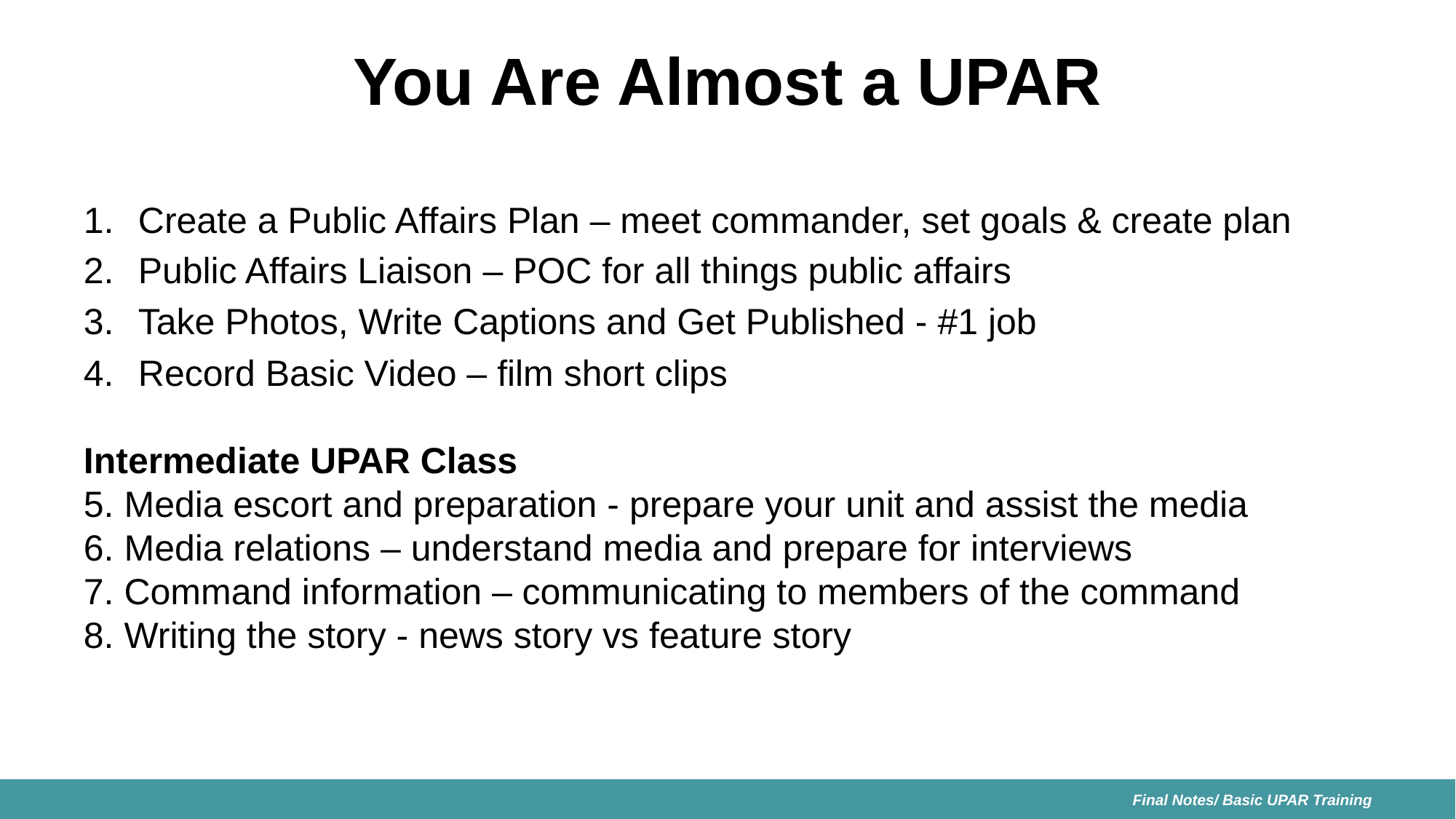

# You Are Almost a UPAR
Create a Public Affairs Plan – meet commander, set goals & create plan
Public Affairs Liaison – POC for all things public affairs
Take Photos, Write Captions and Get Published - #1 job
Record Basic Video – film short clips

Intermediate UPAR Class
5. Media escort and preparation - prepare your unit and assist the media
6. Media relations – understand media and prepare for interviews
7. Command information – communicating to members of the command
8. Writing the story - news story vs feature story

Final Notes/ Basic UPAR Training